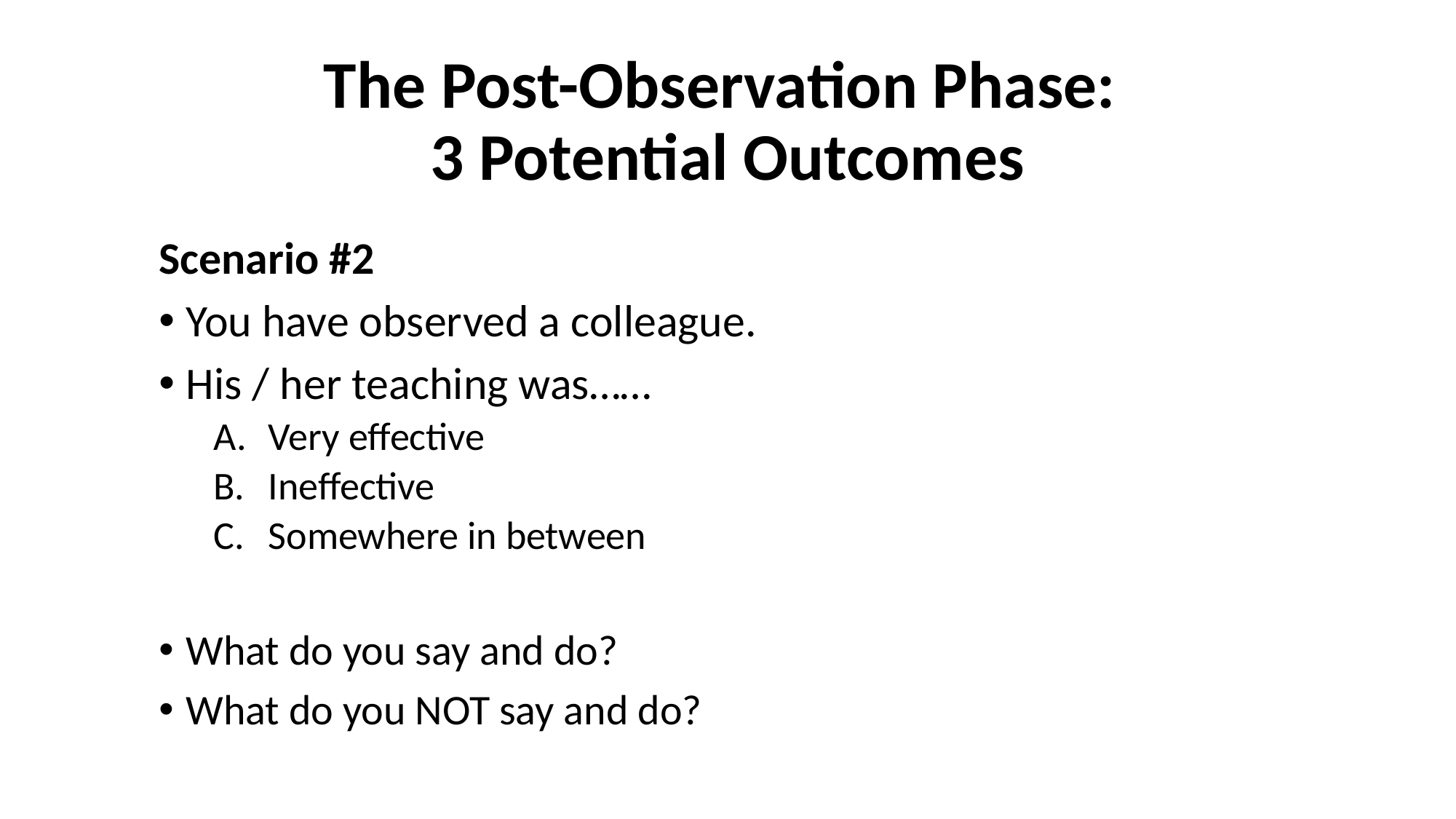

# The Post-Observation Phase: 3 Potential Outcomes
Scenario #2
You have observed a colleague.
His / her teaching was……
Very effective
Ineffective
Somewhere in between

What do you say and do?
What do you NOT say and do?